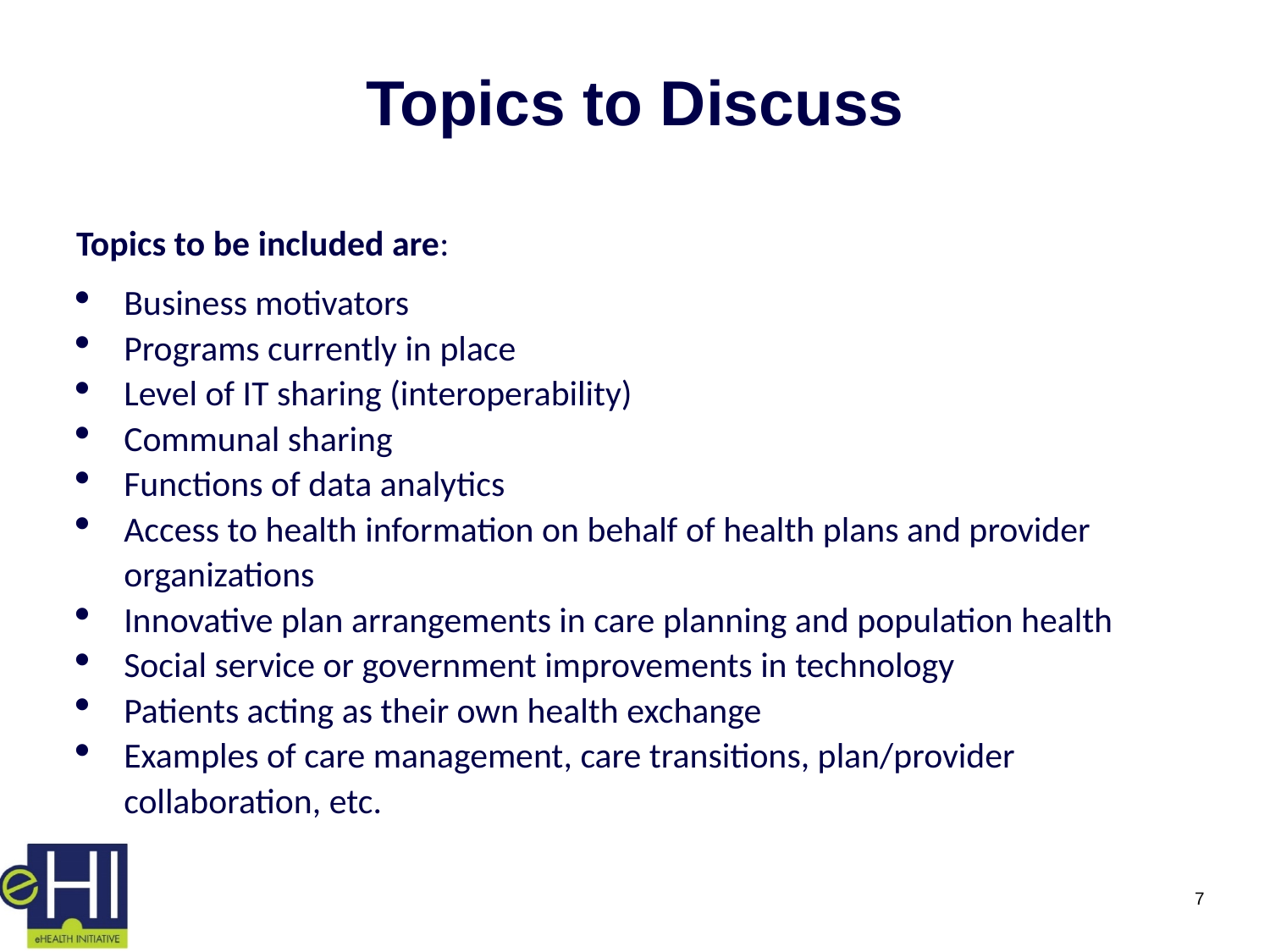

# Topics to Discuss
Topics to be included are:
Business motivators
Programs currently in place
Level of IT sharing (interoperability)
Communal sharing
Functions of data analytics
Access to health information on behalf of health plans and provider organizations
Innovative plan arrangements in care planning and population health
Social service or government improvements in technology
Patients acting as their own health exchange
Examples of care management, care transitions, plan/provider collaboration, etc.